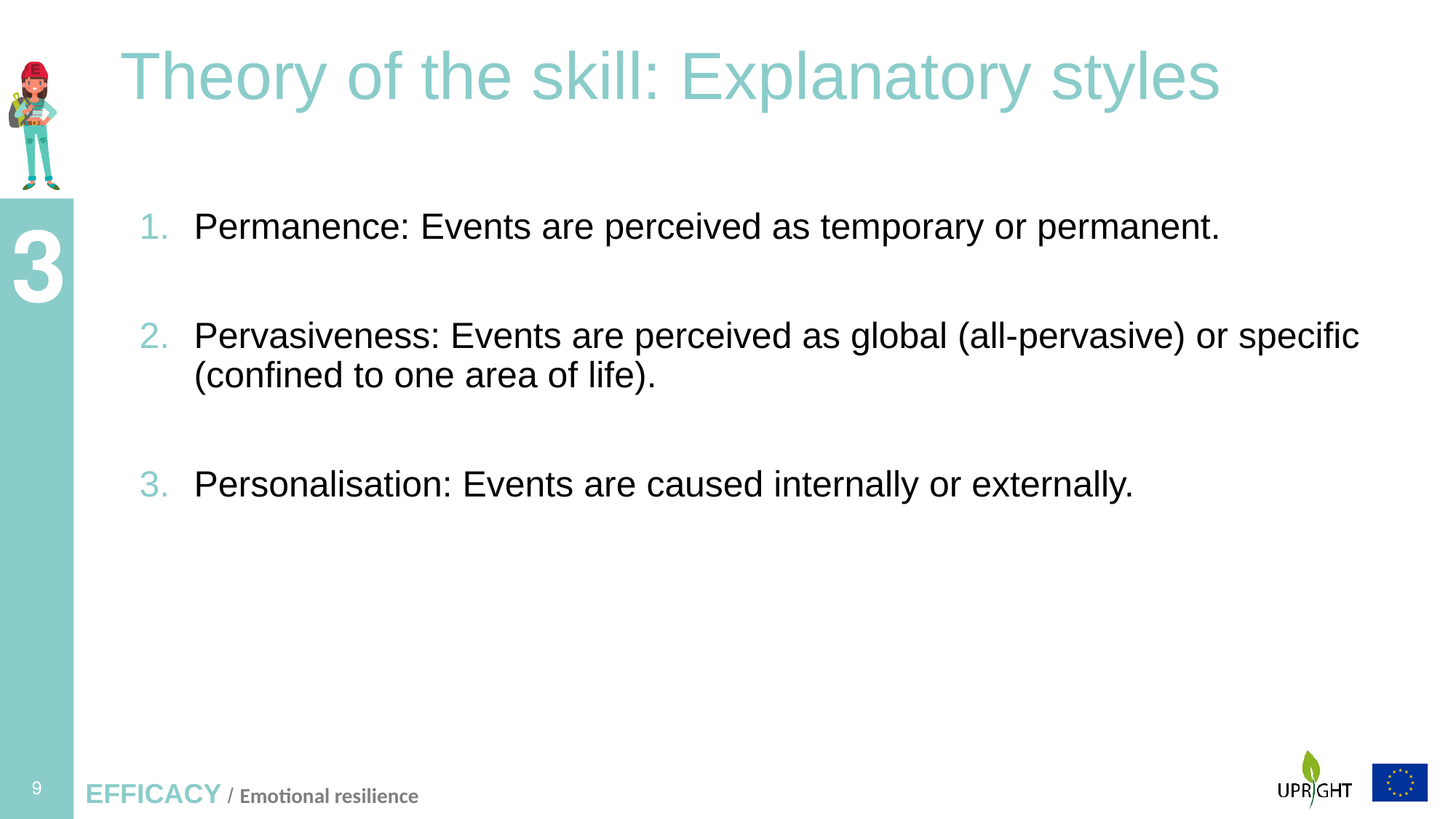

# Theory of the skill: Explanatory styles
Permanence: Events are perceived as temporary or permanent.

Pervasiveness: Events are perceived as global (all-pervasive) or specific (confined to one area of life).

Personalisation: Events are caused internally or externally.